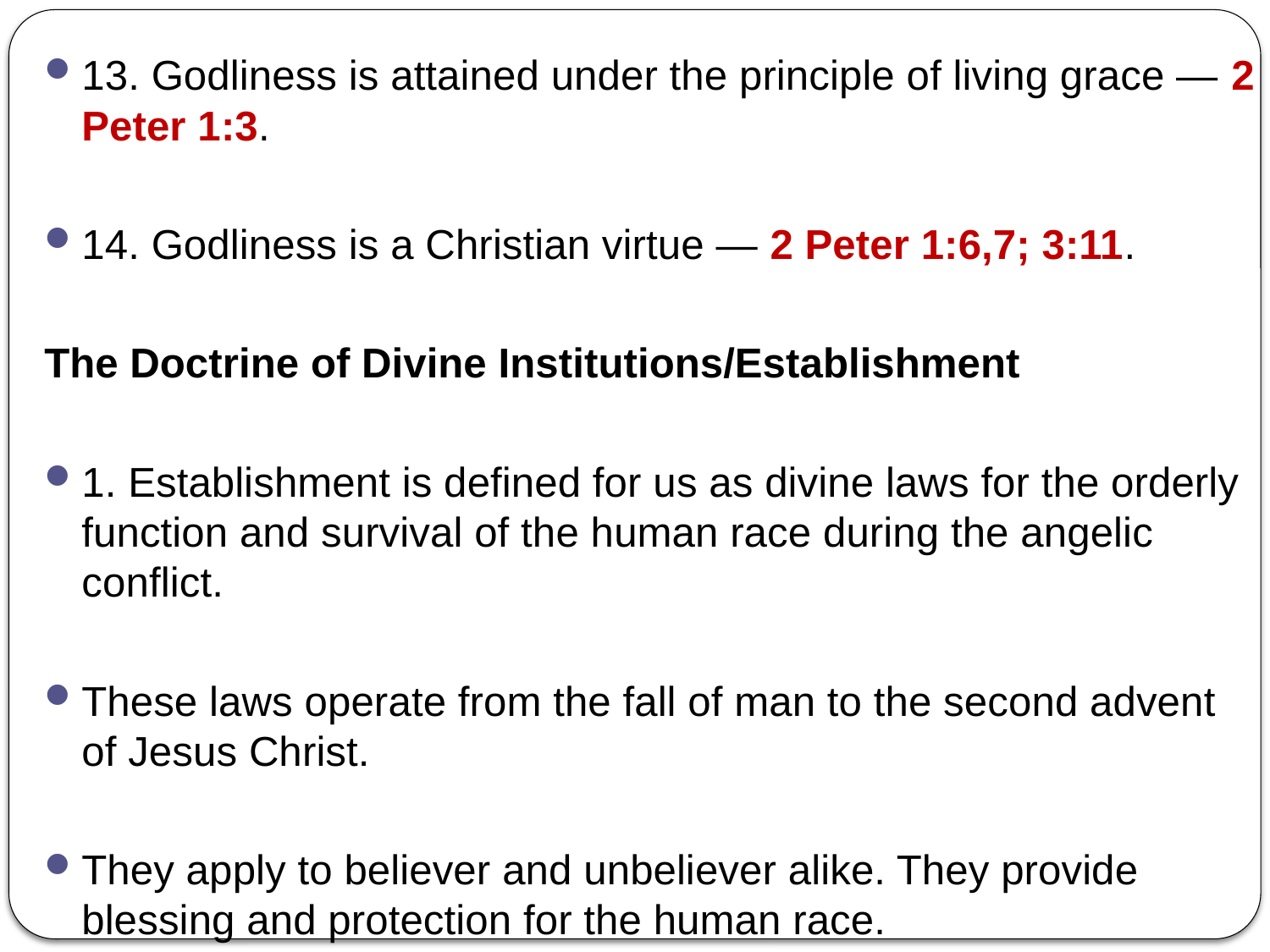

13. Godliness is attained under the principle of living grace — 2 Peter 1:3.

14. Godliness is a Christian virtue — 2 Peter 1:6,7; 3:11.

The Doctrine of Divine Institutions/Establishment

1. Establishment is defined for us as divine laws for the orderly function and survival of the human race during the angelic conflict.

These laws operate from the fall of man to the second advent of Jesus Christ.

They apply to believer and unbeliever alike. They provide blessing and protection for the human race.